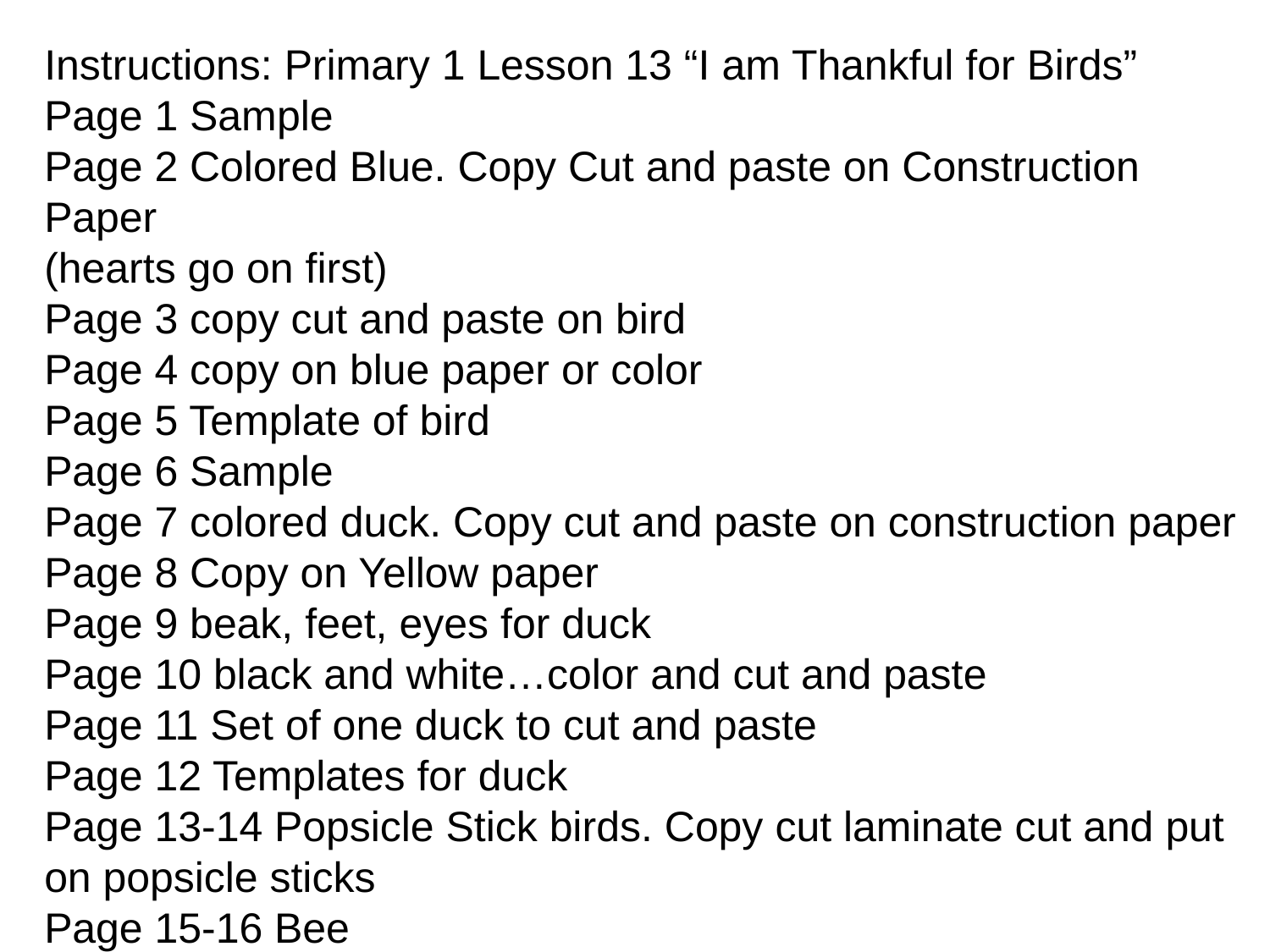

Instructions: Primary 1 Lesson 13 “I am Thankful for Birds”
Page 1 Sample
Page 2 Colored Blue. Copy Cut and paste on Construction Paper
(hearts go on first)
Page 3 copy cut and paste on bird
Page 4 copy on blue paper or color
Page 5 Template of bird
Page 6 Sample
Page 7 colored duck. Copy cut and paste on construction paper
Page 8 Copy on Yellow paper
Page 9 beak, feet, eyes for duck
Page 10 black and white…color and cut and paste
Page 11 Set of one duck to cut and paste
Page 12 Templates for duck
Page 13-14 Popsicle Stick birds. Copy cut laminate cut and put on popsicle sticks
Page 15-16 Bee
Page 17 Insect

See file fold fun on website for bird ideas